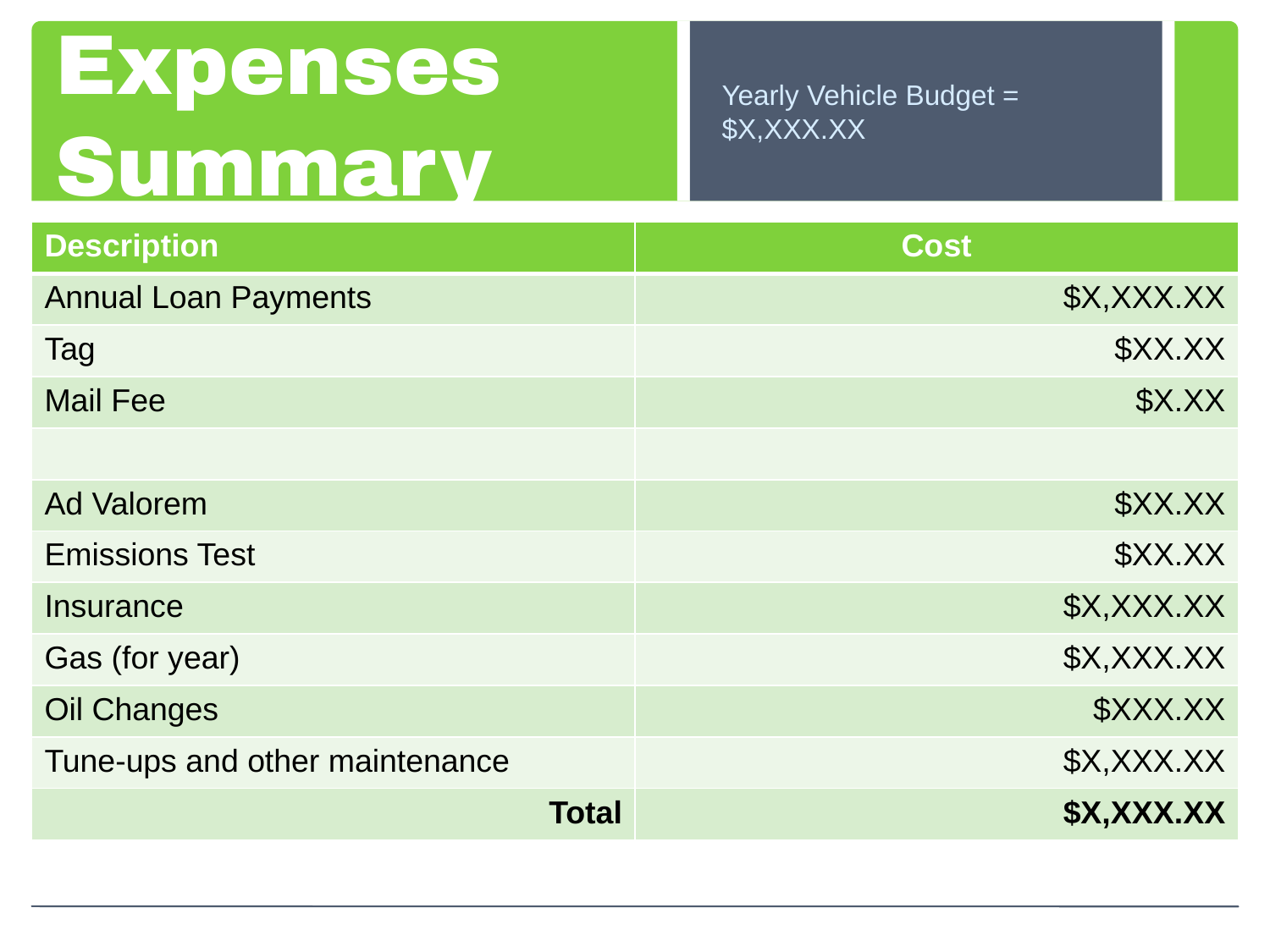

# Expenses Summary
Yearly Vehicle Budget = $X,XXX.XX
| Description | Cost |
| --- | --- |
| Annual Loan Payments | $X,XXX.XX |
| Tag | $XX.XX |
| Mail Fee | $X.XX |
|  |  |
| Ad Valorem | $XX.XX |
| Emissions Test | $XX.XX |
| Insurance | $X,XXX.XX |
| Gas (for year) | $X,XXX.XX |
| Oil Changes | $XXX.XX |
| Tune-ups and other maintenance | $X,XXX.XX |
| Total | $X,XXX.XX |